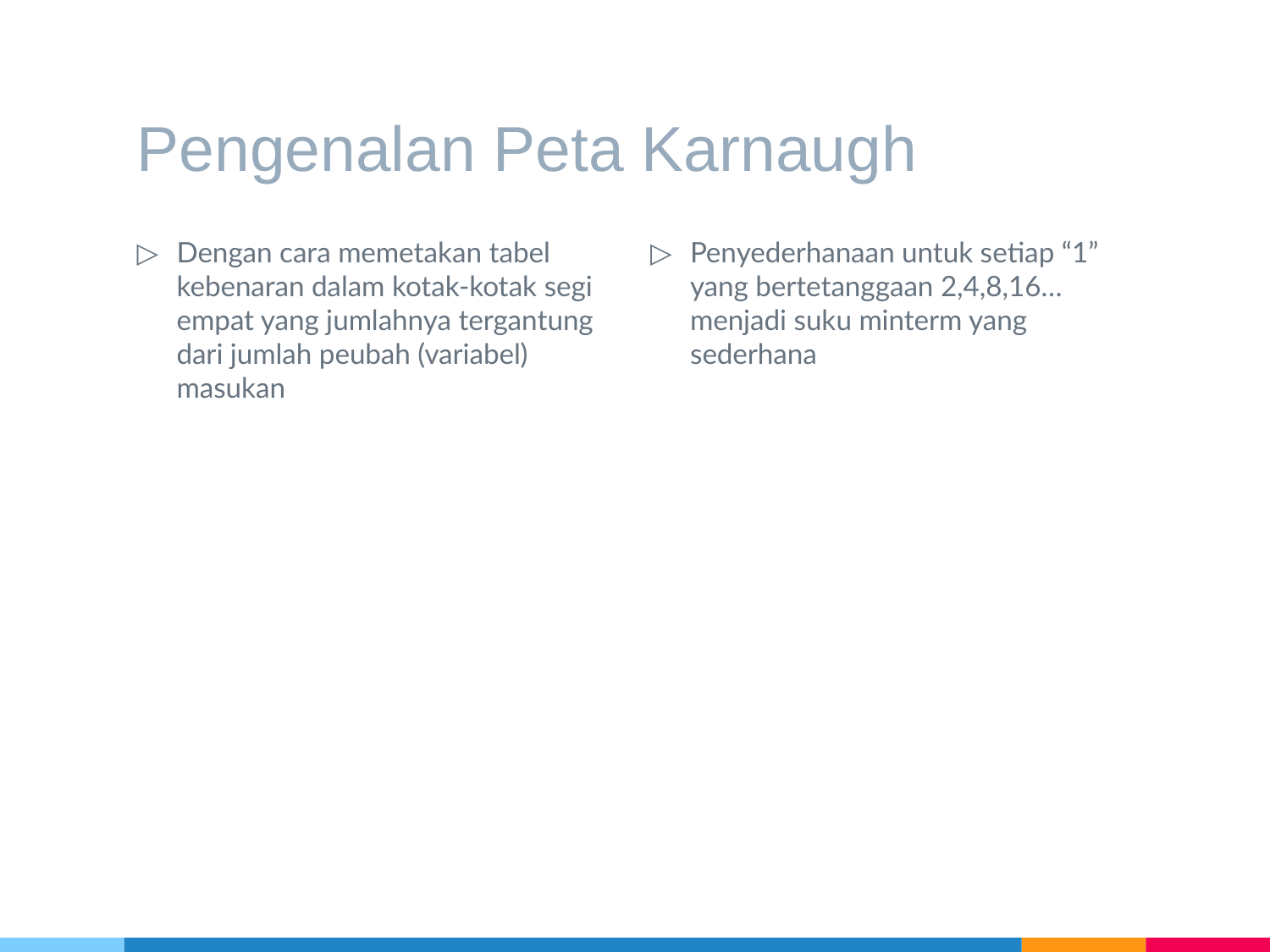

# Pengenalan Peta Karnaugh
Dengan cara memetakan tabel kebenaran dalam kotak-kotak segi empat yang jumlahnya tergantung dari jumlah peubah (variabel) masukan
Penyederhanaan untuk setiap “1” yang bertetanggaan 2,4,8,16… menjadi suku minterm yang sederhana